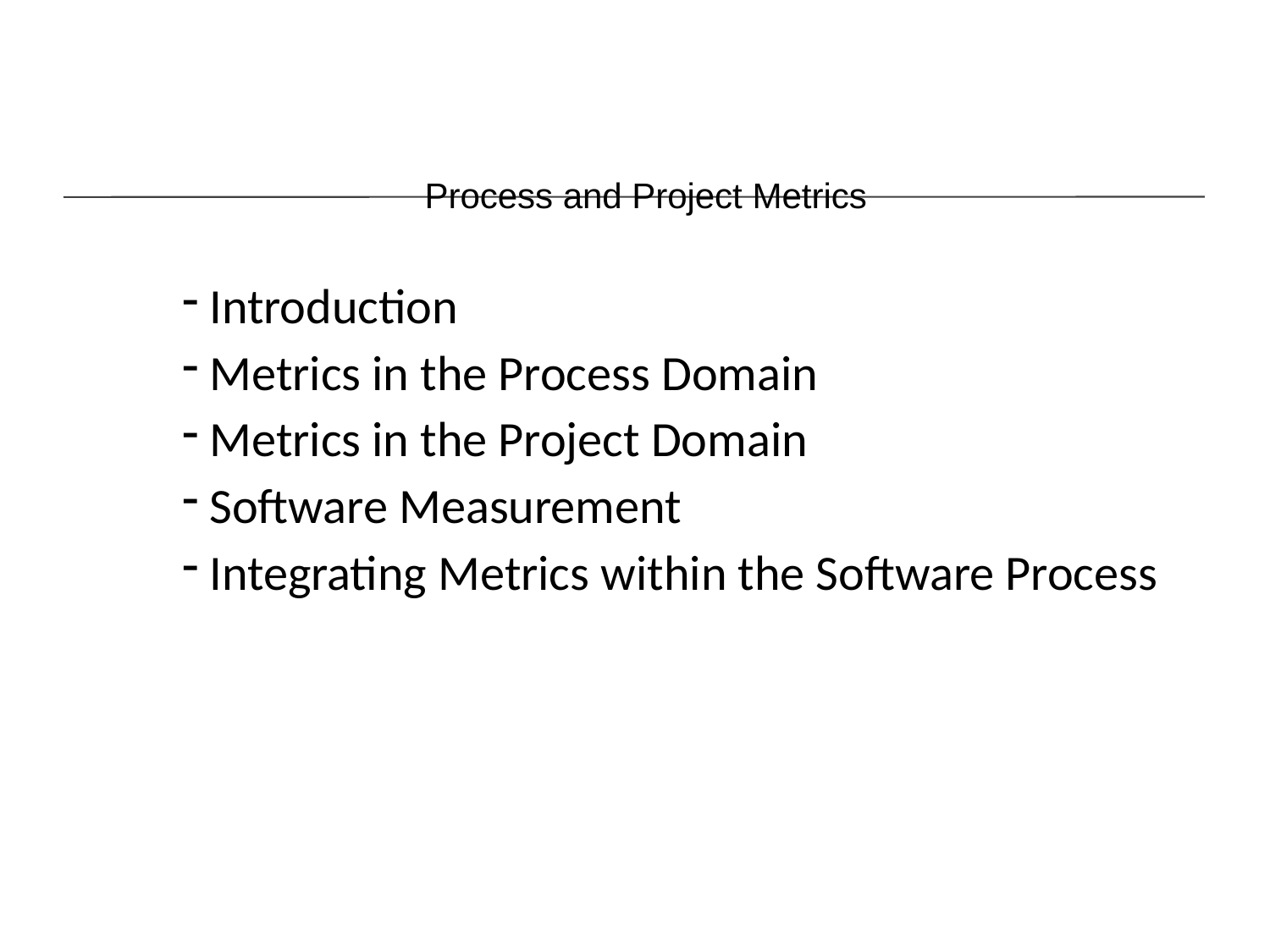

# Process and Project Metrics
 Introduction
 Metrics in the Process Domain
 Metrics in the Project Domain
 Software Measurement
 Integrating Metrics within the Software Process